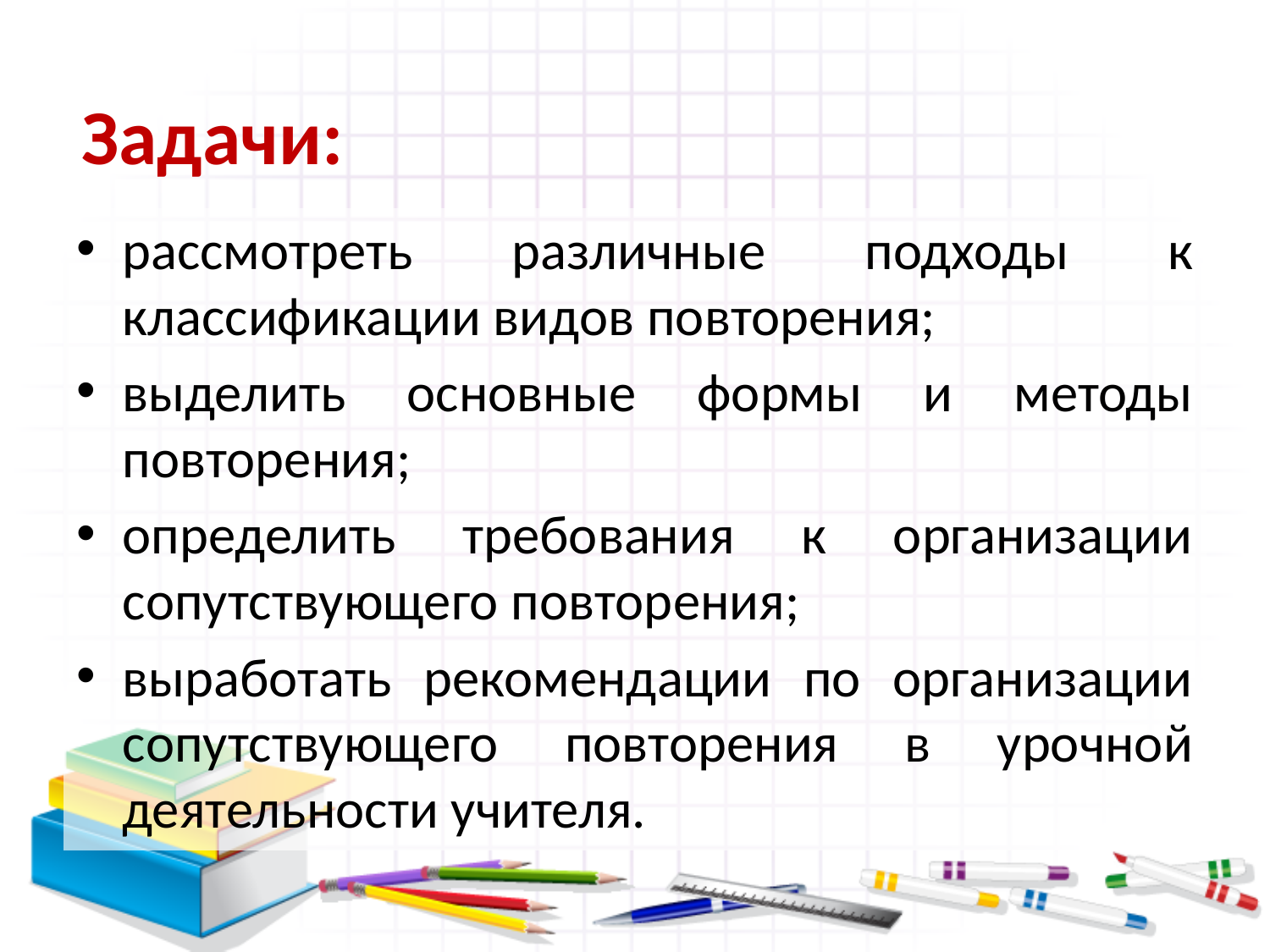

Задачи:
рассмотреть различные подходы к классификации видов повторения;
выделить основные формы и методы повторения;
определить требования к организации сопутствующего повторения;
выработать рекомендации по организации сопутствующего повторения в урочной деятельности учителя.